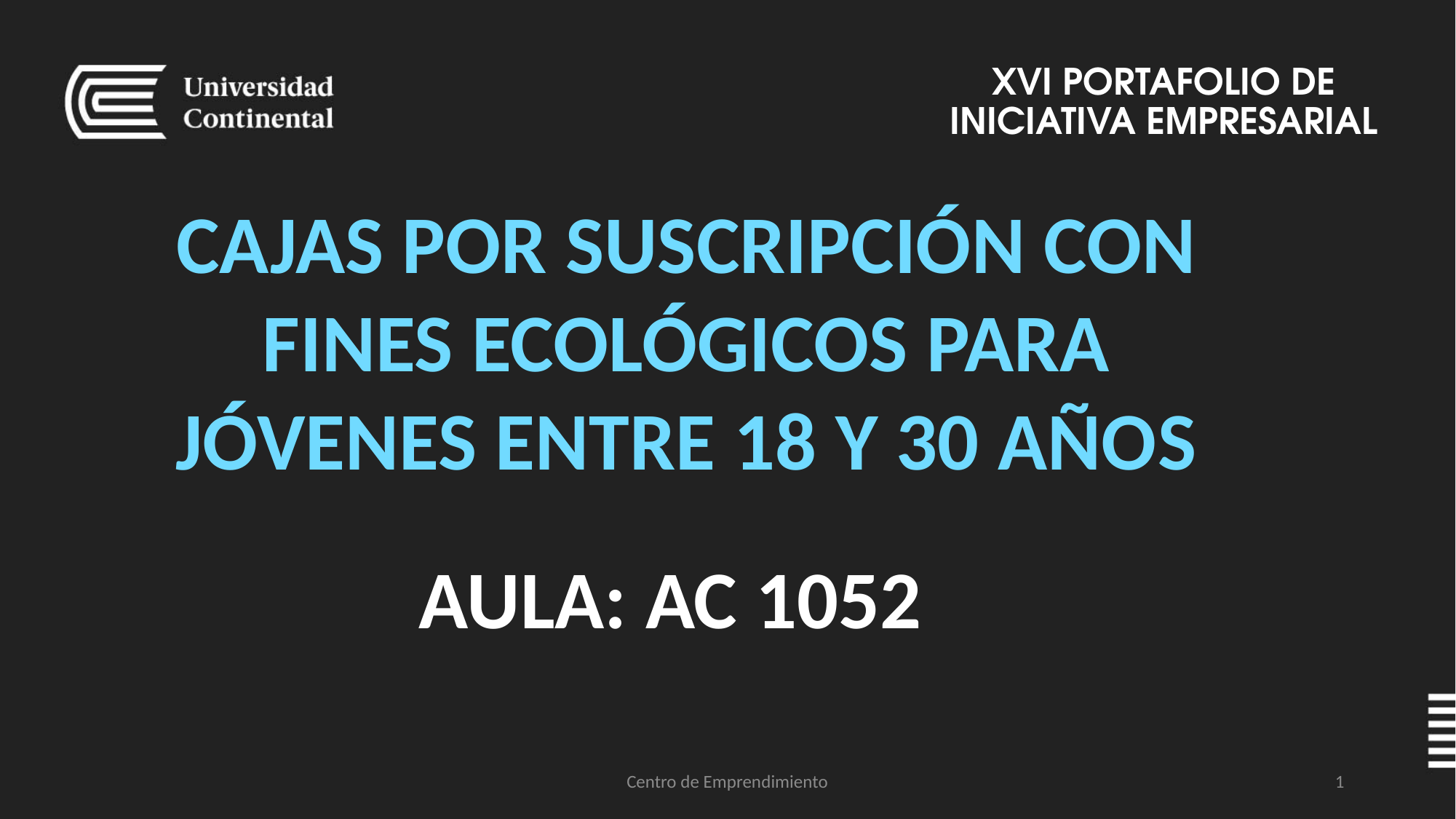

# XVI PORTAFOLIO DE INICIATIVA EMPRESARIAL
CAJAS POR SUSCRIPCIÓN CON FINES ECOLÓGICOS PARA JÓVENES ENTRE 18 Y 30 AÑO	S
AULA: AC 1052
Centro de Emprendimiento
1